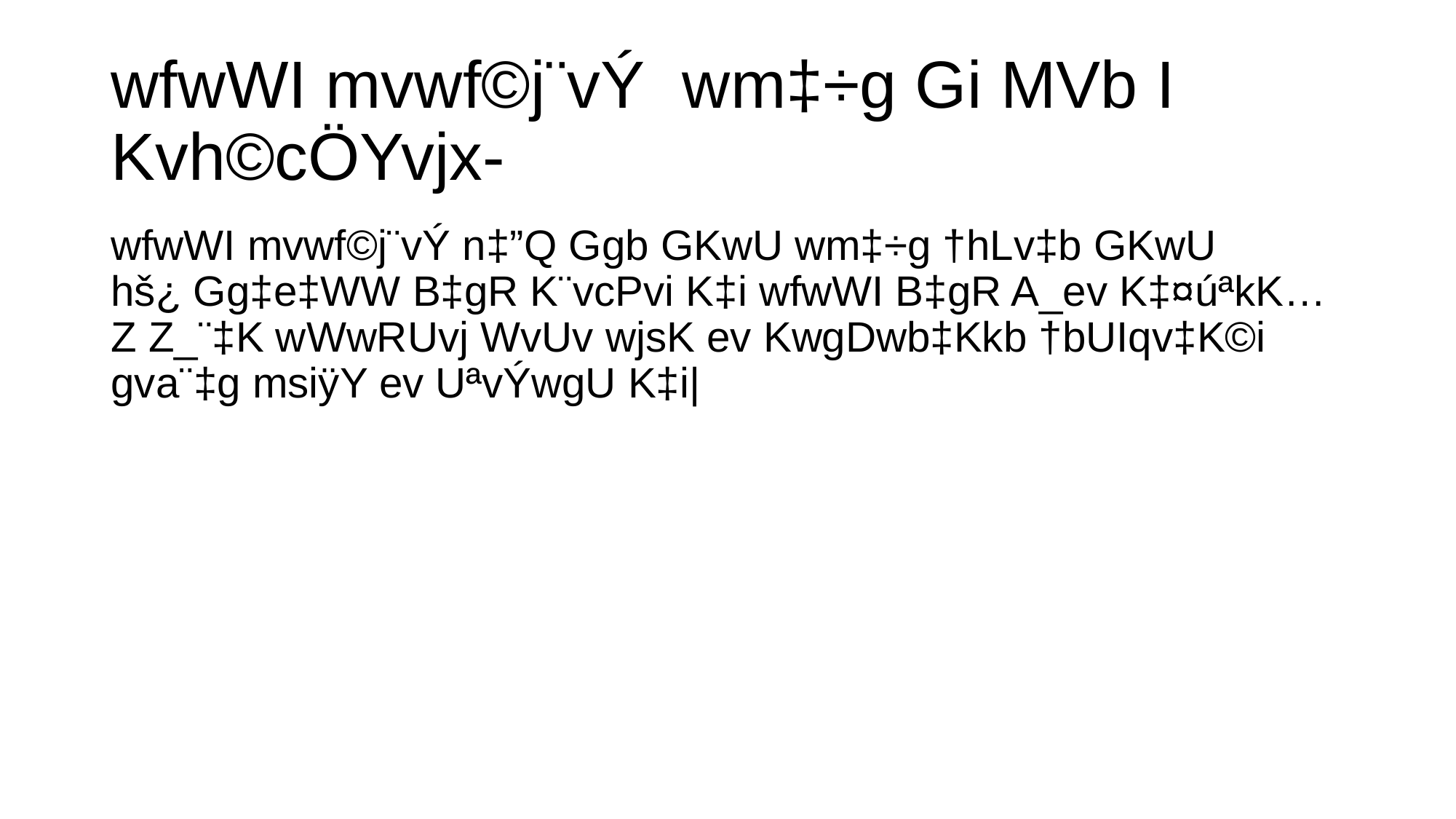

# wfwWI mvwf©j¨vÝ  wm‡÷g Gi MVb I Kvh©cÖYvjx-
wfwWI mvwf©j¨vÝ n‡”Q Ggb GKwU wm‡÷g †hLv‡b GKwU hš¿ Gg‡e‡WW B‡gR K¨vcPvi K‡i wfwWI B‡gR A_ev K‡¤úªkK…Z Z_¨‡K wWwRUvj WvUv wjsK ev KwgDwb‡Kkb †bUIqv‡K©i gva¨‡g msiÿY ev UªvÝwgU K‡i|